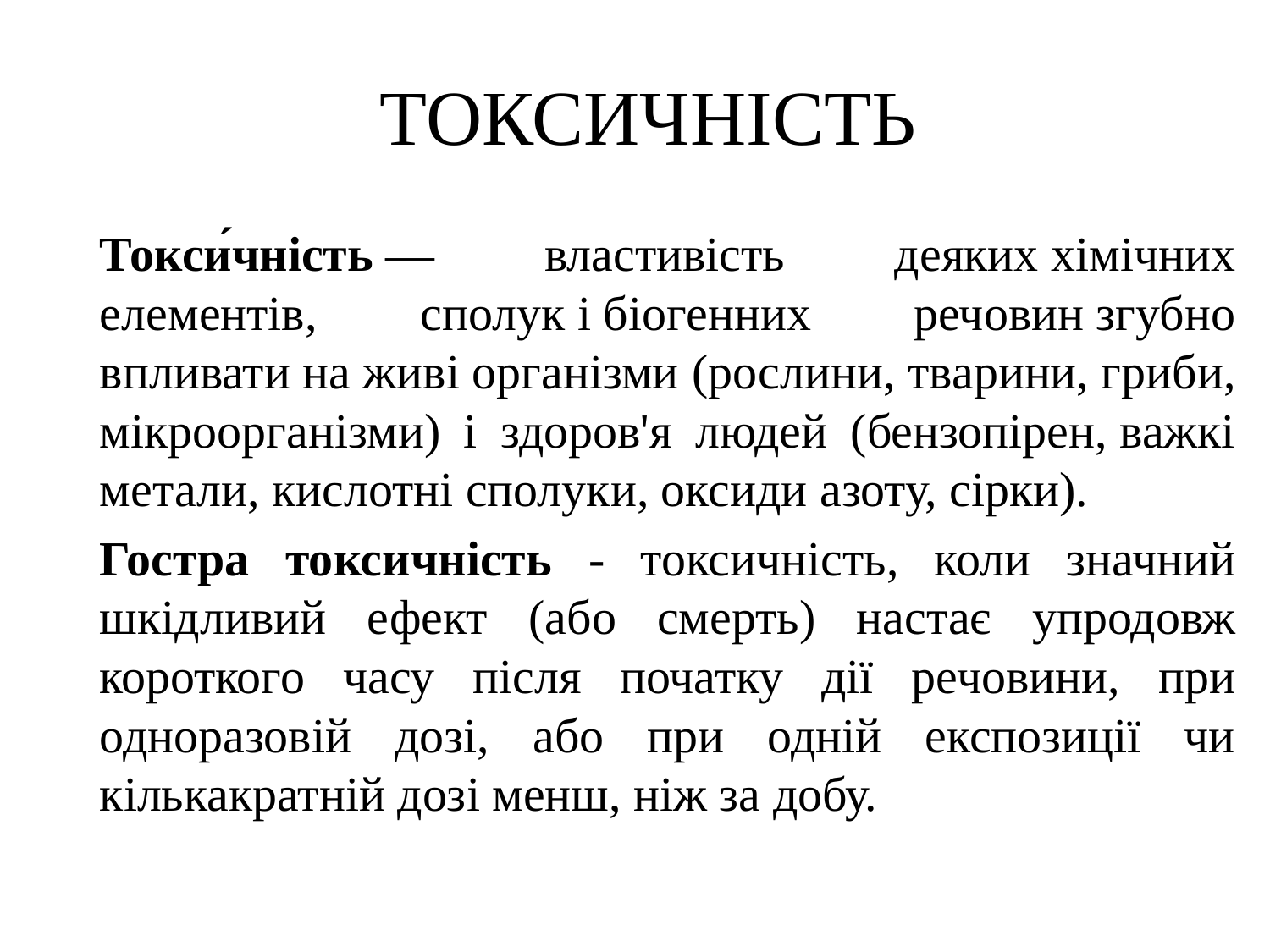

# ТОКСИЧНІСТЬ
		Токси́чність — властивість деяких хімічних елементів, сполук і біогенних речовин згубно впливати на живі організми (рослини, тварини, гриби, мікроорганізми) і здоров'я людей (бензопірен, важкі метали, кислотні сполуки, оксиди азоту, сірки).
		Гостра токсичність - токсичність, коли значний шкідливий ефект (або смерть) настає упродовж короткого часу після початку дії речовини, при одноразовій дозі, або при одній експозиції чи кількакратній дозі менш, ніж за добу.